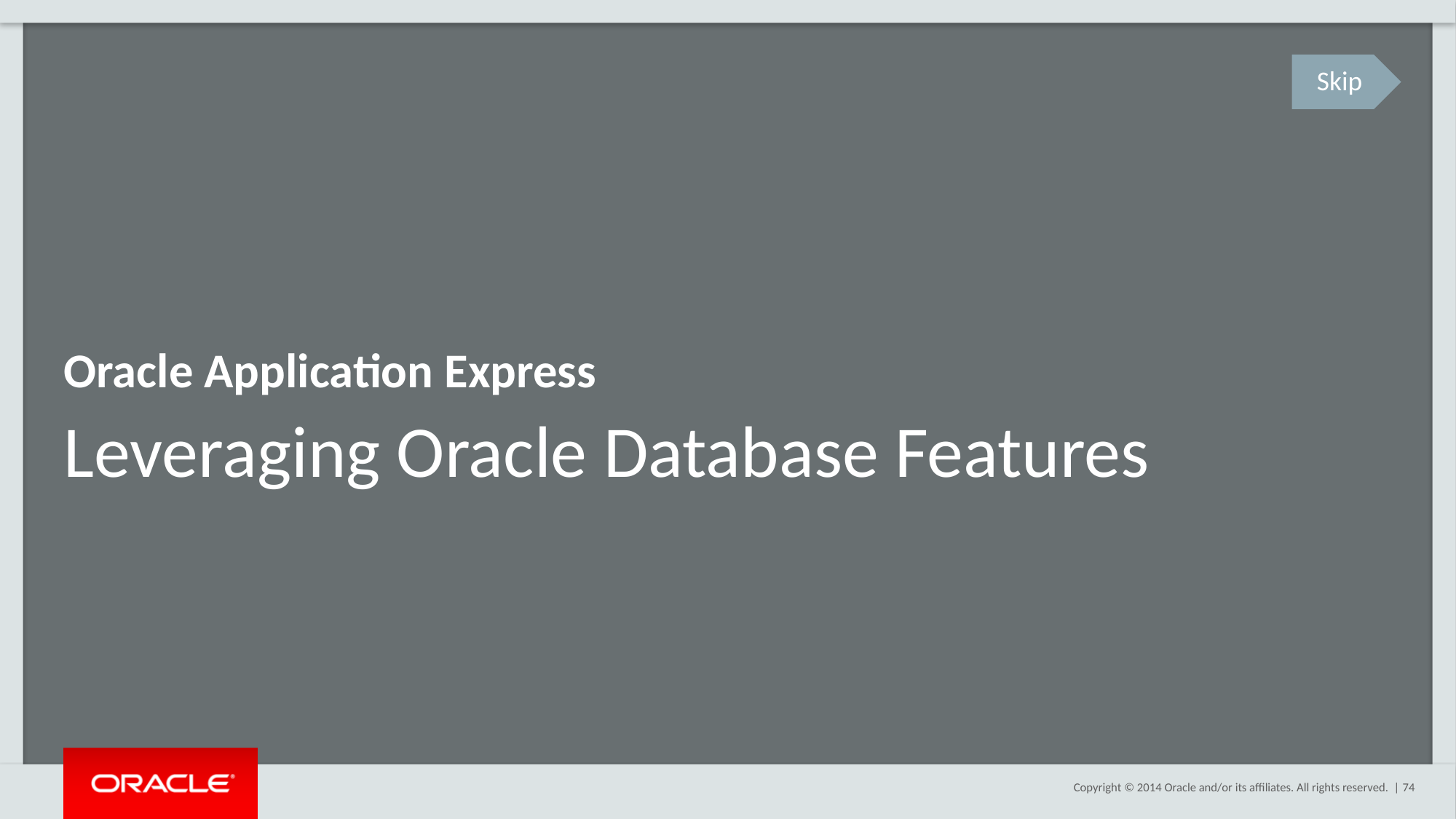

Skip
Oracle Application Express
# Leveraging Oracle Database Features